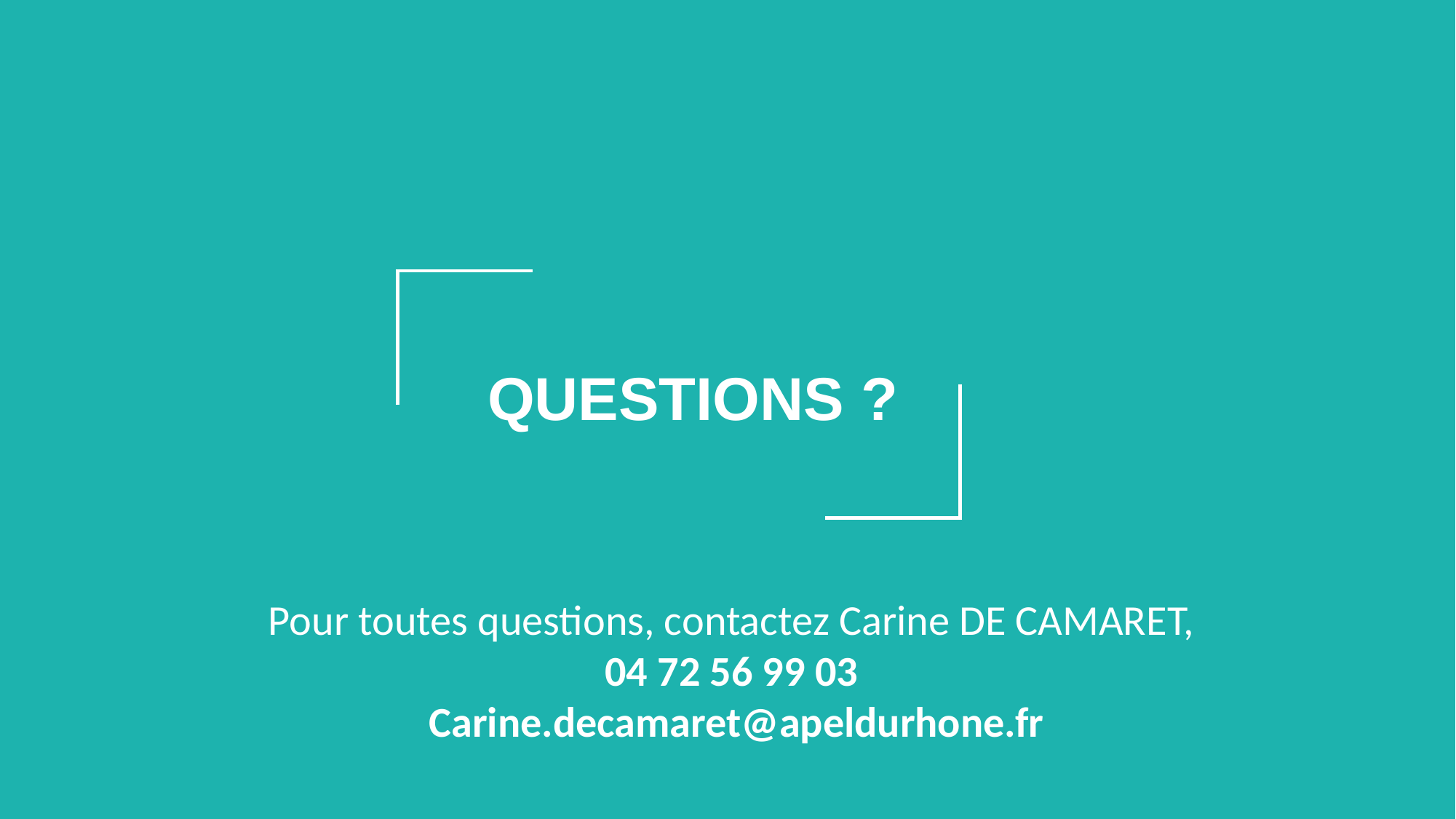

QUESTIONS ?
Pour toutes questions, contactez Carine DE CAMARET,
04 72 56 99 03
Carine.decamaret@apeldurhone.fr